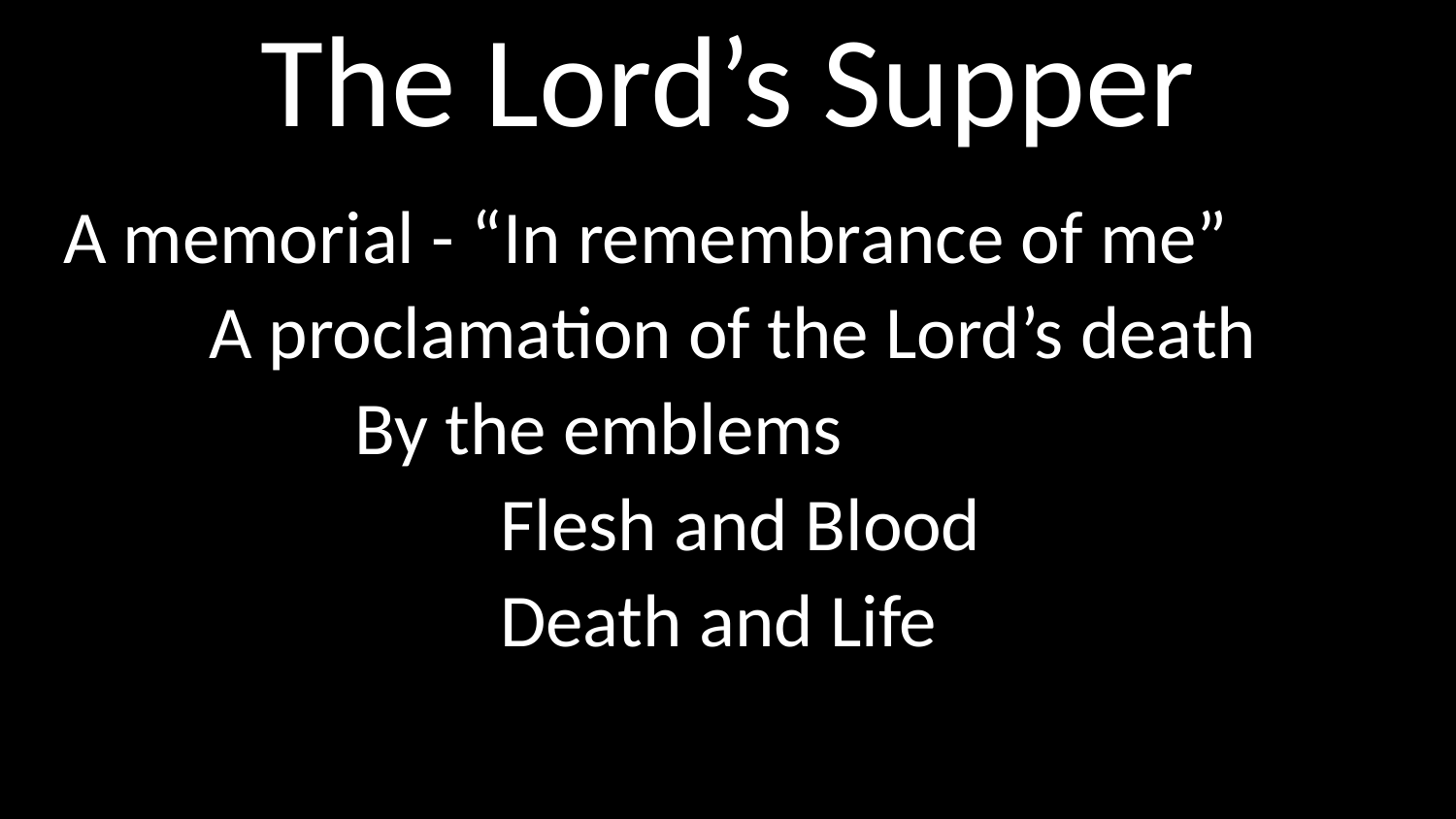

# The Lord’s Supper
A memorial - “In remembrance of me”
	A proclamation of the Lord’s death
		By the emblems
			Flesh and Blood
			Death and Life